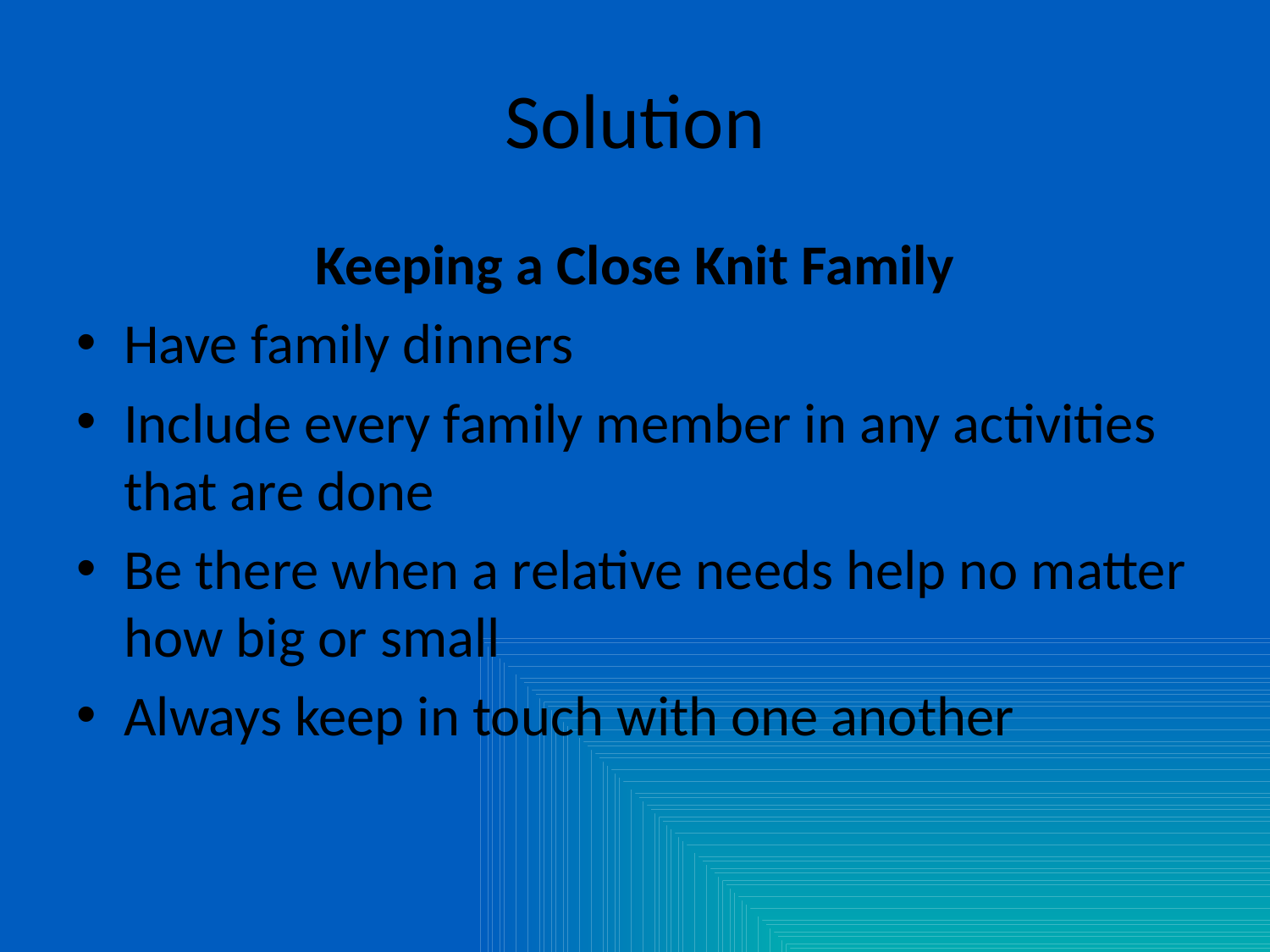

# Solution
Keeping a Close Knit Family
Have family dinners
Include every family member in any activities that are done
Be there when a relative needs help no matter how big or small
Always keep in touch with one another